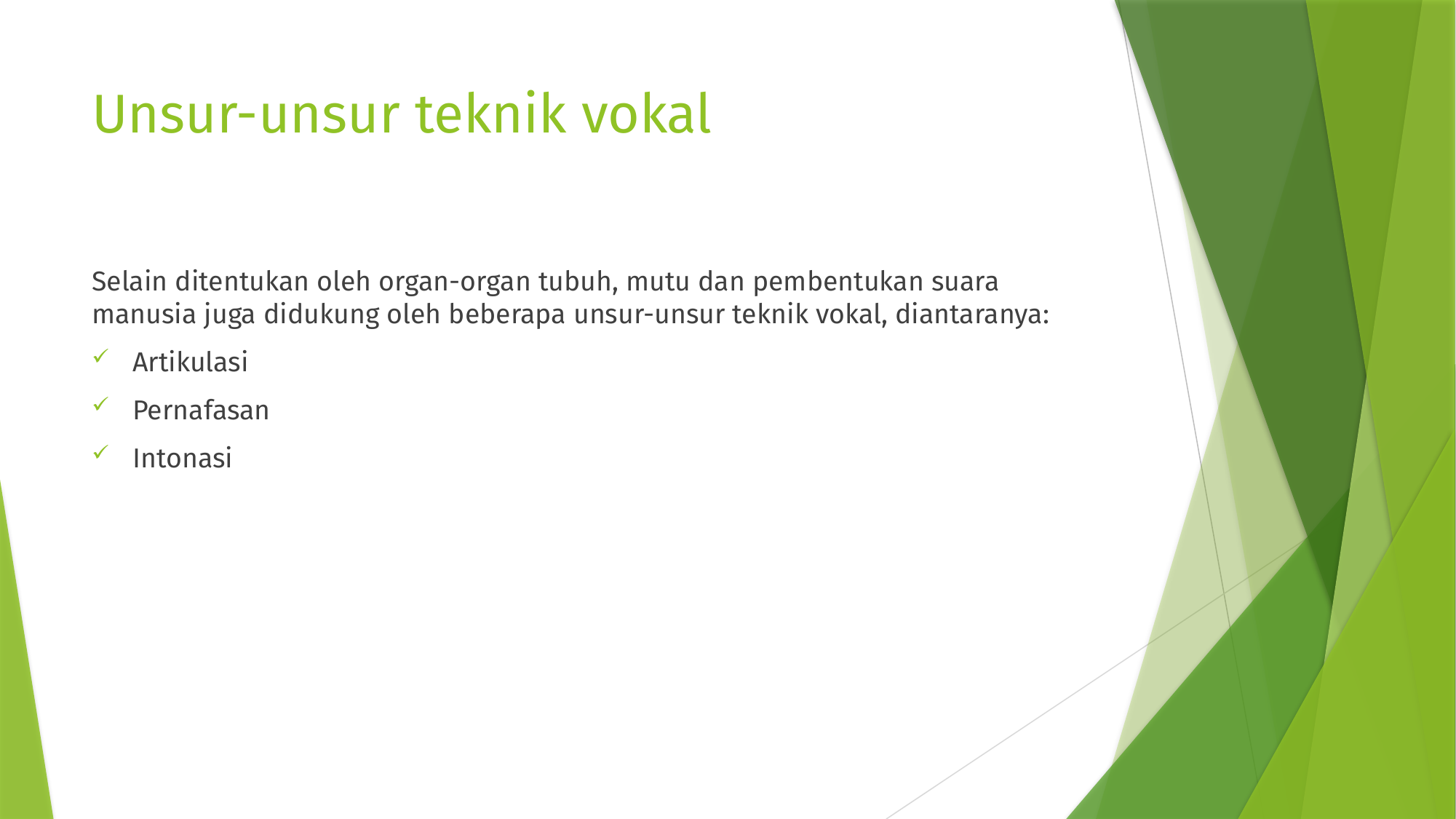

# Unsur-unsur teknik vokal
Selain ditentukan oleh organ-organ tubuh, mutu dan pembentukan suara manusia juga didukung oleh beberapa unsur-unsur teknik vokal, diantaranya:
Artikulasi
Pernafasan
Intonasi